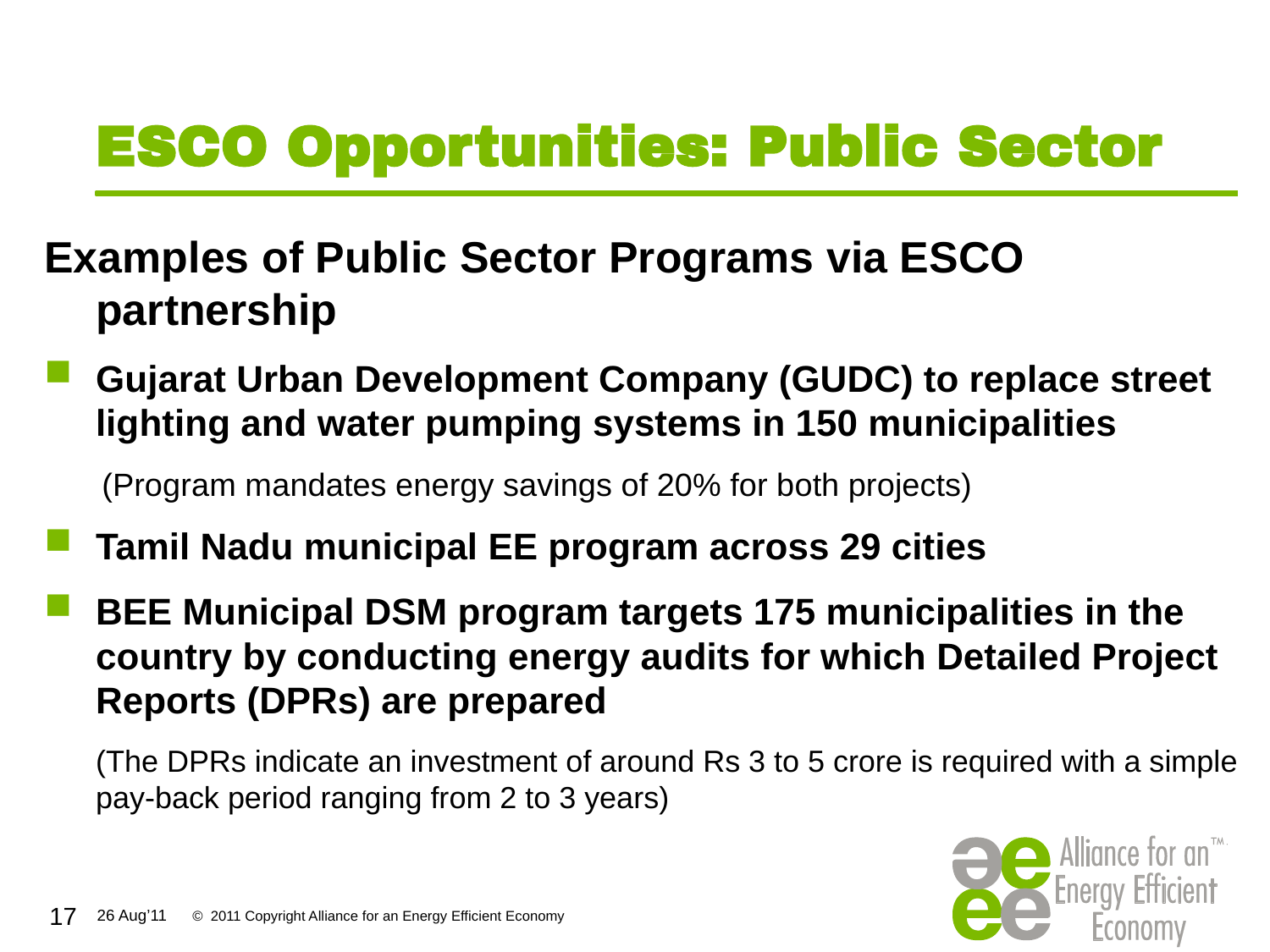

# ESCO Opportunities: Public Sector
Examples of Public Sector Programs via ESCO partnership
Gujarat Urban Development Company (GUDC) to replace street lighting and water pumping systems in 150 municipalities
(Program mandates energy savings of 20% for both projects)
Tamil Nadu municipal EE program across 29 cities
BEE Municipal DSM program targets 175 municipalities in the country by conducting energy audits for which Detailed Project Reports (DPRs) are prepared
		(The DPRs indicate an investment of around Rs 3 to 5 crore is required with a simple pay-back period ranging from 2 to 3 years)
17
17